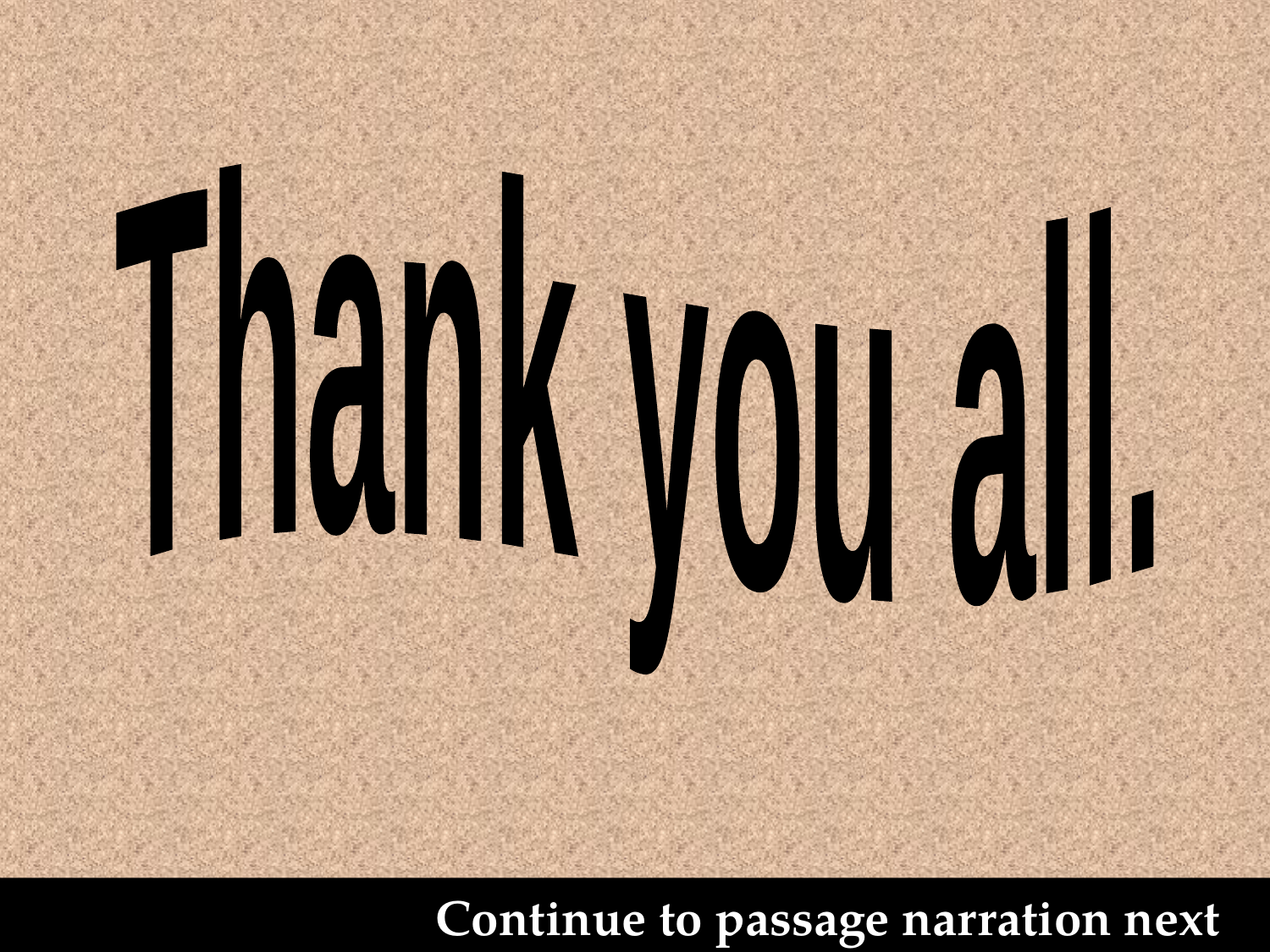

Thank you all.

Continue to passage narration next